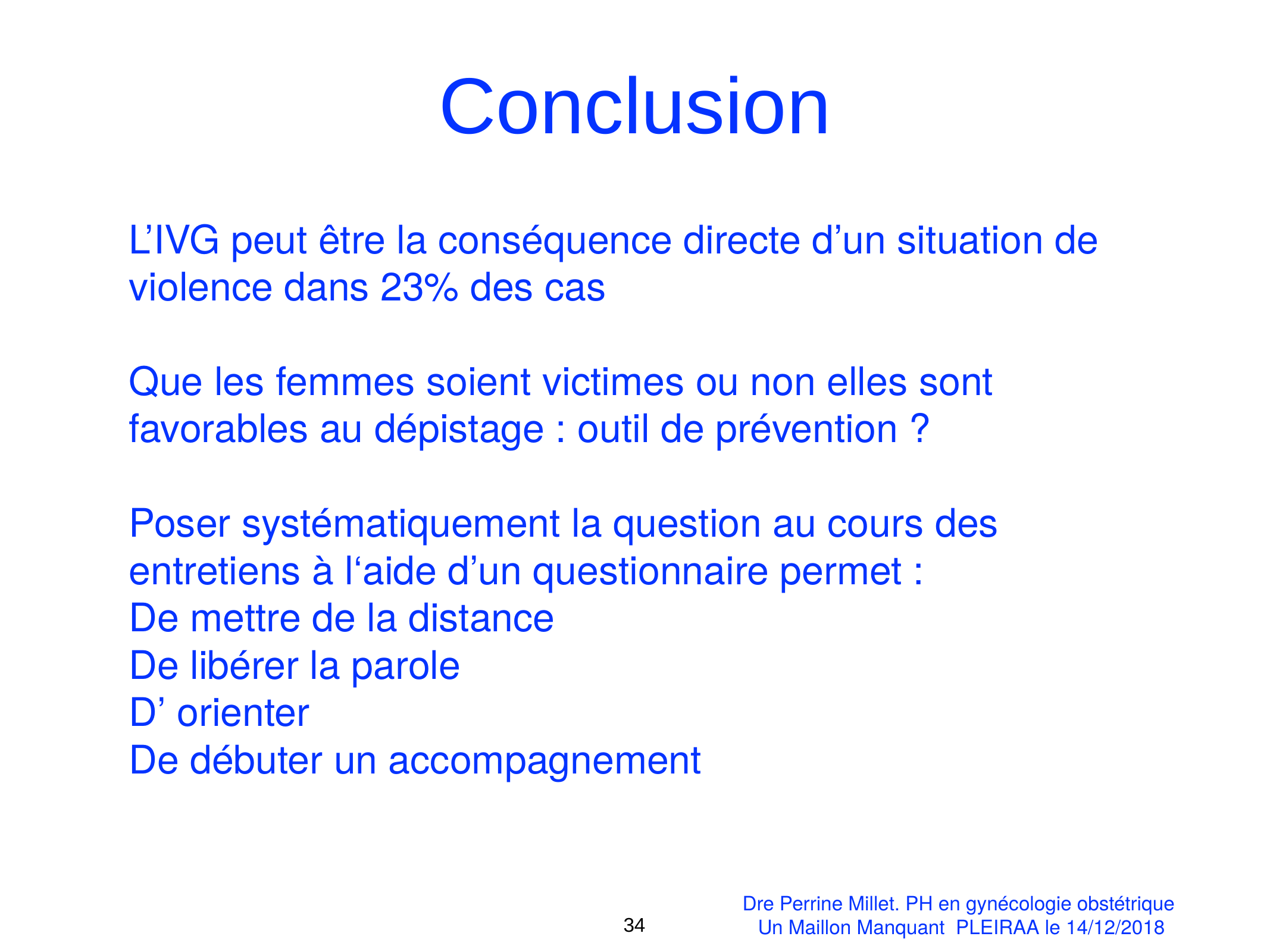

# Conclusion
L’IVG peut être la conséquence directe d’un situation de violence dans 23% des cas

Que les femmes soient victimes ou non elles sont favorables au dépistage : outil de prévention ?

Poser systématiquement la question au cours des entretiens à l‘aide d’un questionnaire permet :
De mettre de la distance
De libérer la parole
D’ orienter
De débuter un accompagnement

Dre Perrine Millet. PH en gynécologie obstétrique
Un Maillon Manquant  PLEIRAA le 14/12/2018
34